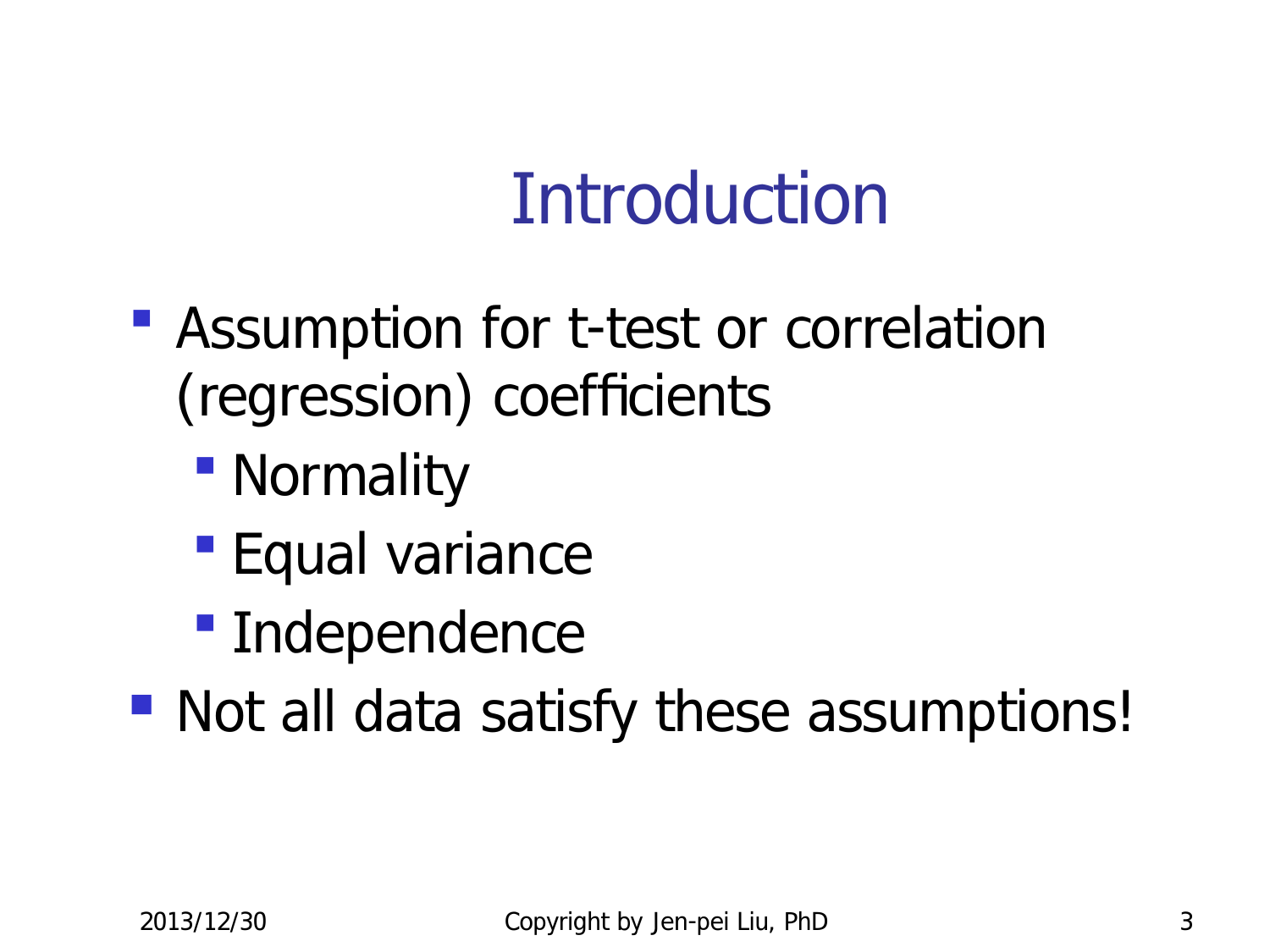

# Introduction
Assumption for t-test or correlation (regression) coefficients
Normality
Equal variance
Independence
Not all data satisfy these assumptions!

2013/12/30
Copyright by Jen-pei Liu, PhD
3